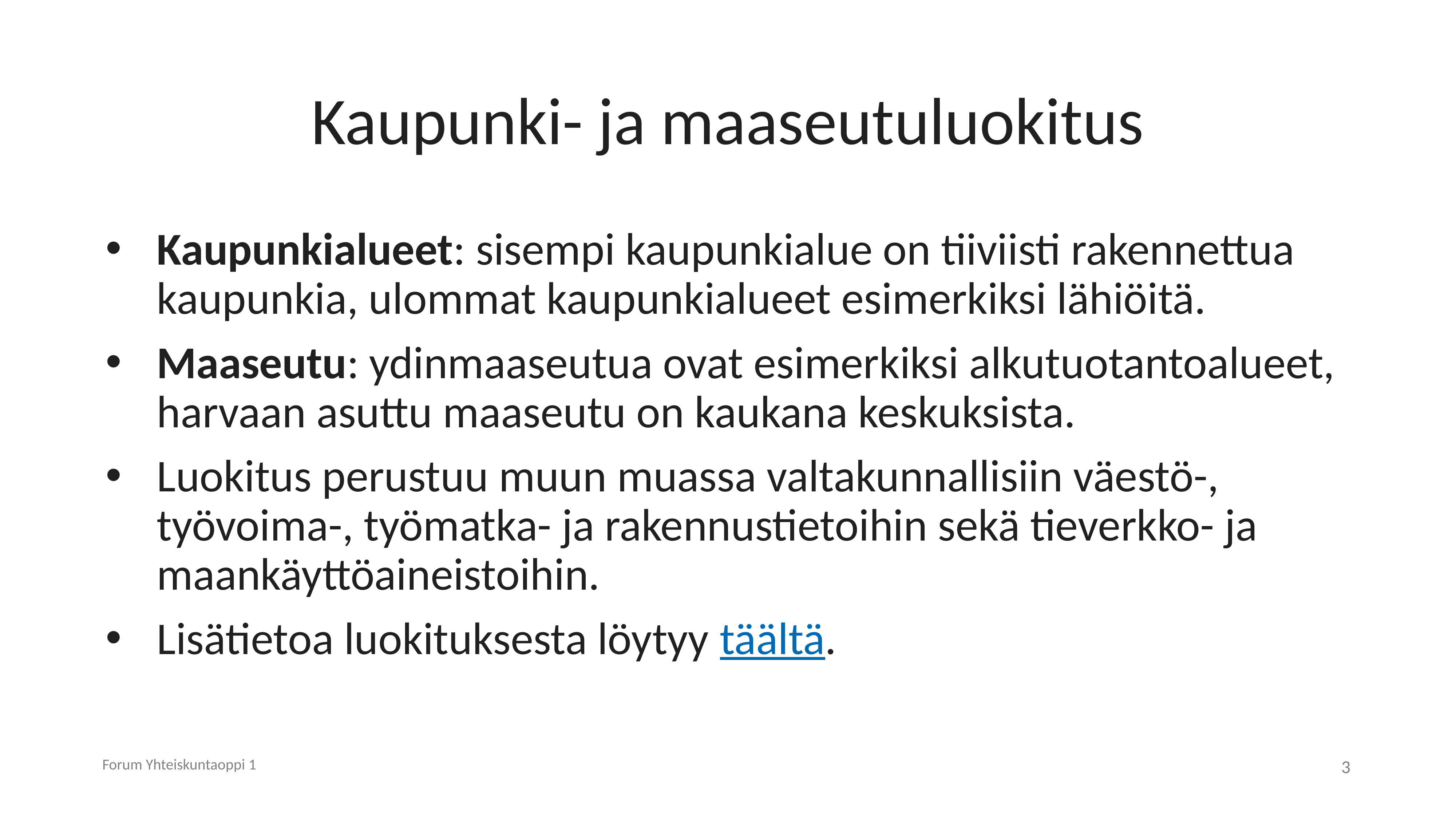

# Kaupunki- ja maaseutuluokitus
Kaupunkialueet: sisempi kaupunkialue on tiiviisti rakennettua kaupunkia, ulommat kaupunkialueet esimerkiksi lähiöitä.
Maaseutu: ydinmaaseutua ovat esimerkiksi alkutuotantoalueet, harvaan asuttu maaseutu on kaukana keskuksista.
Luokitus perustuu muun muassa valtakunnallisiin väestö-, työvoima-, työmatka- ja rakennustietoihin sekä tieverkko- ja maankäyttöaineistoihin.
Lisätietoa luokituksesta löytyy täältä.
Forum Yhteiskuntaoppi 1
3